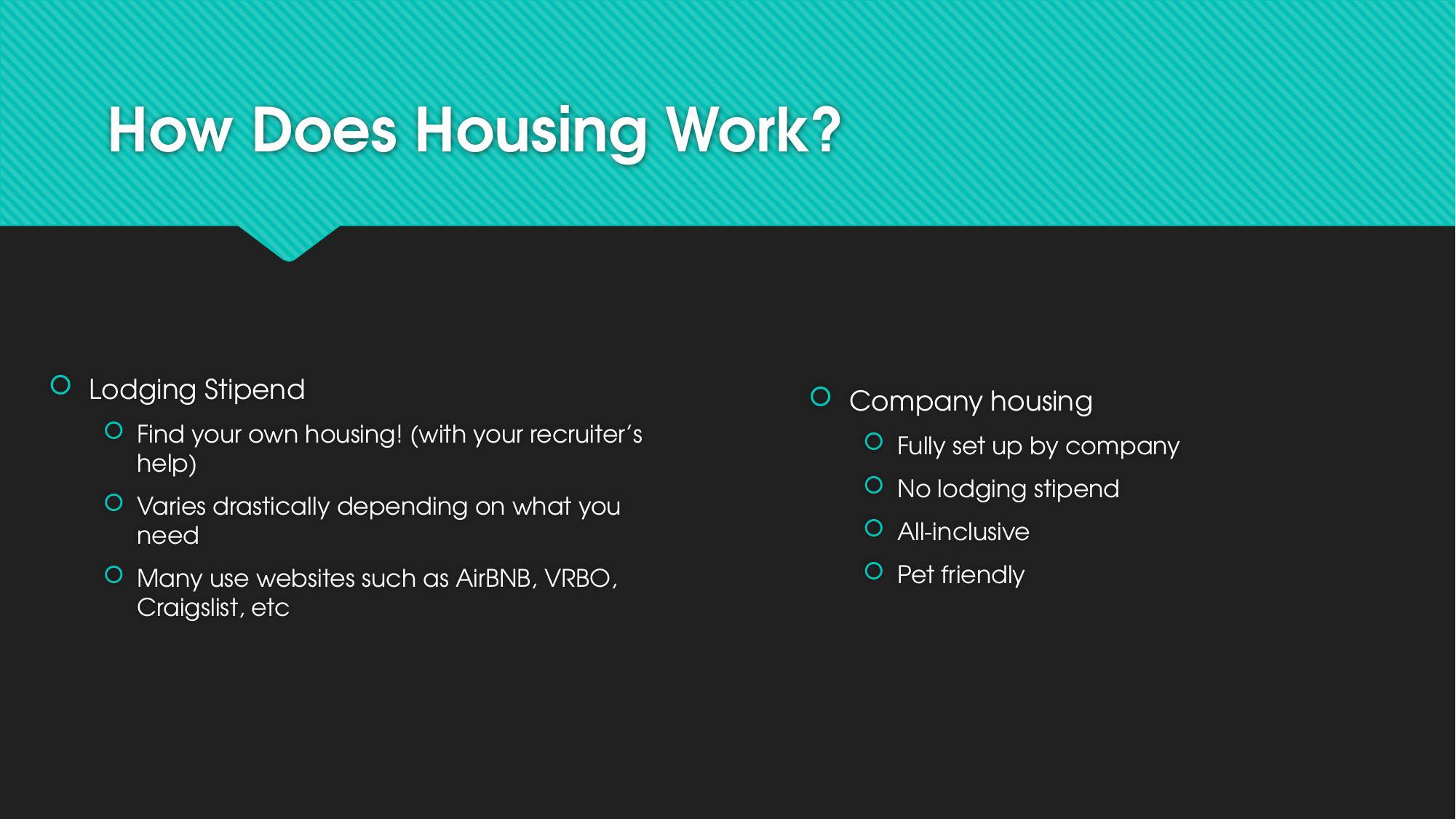

# How Does Housing Work?

Company housing
Fully set up by company
No lodging stipend
All-inclusive
Pet friendly

Lodging Stipend
Find your own housing! (with your recruiter’s help)
Varies drastically depending on what you need
Many use websites such as AirBNB, VRBO, Craigslist, etc